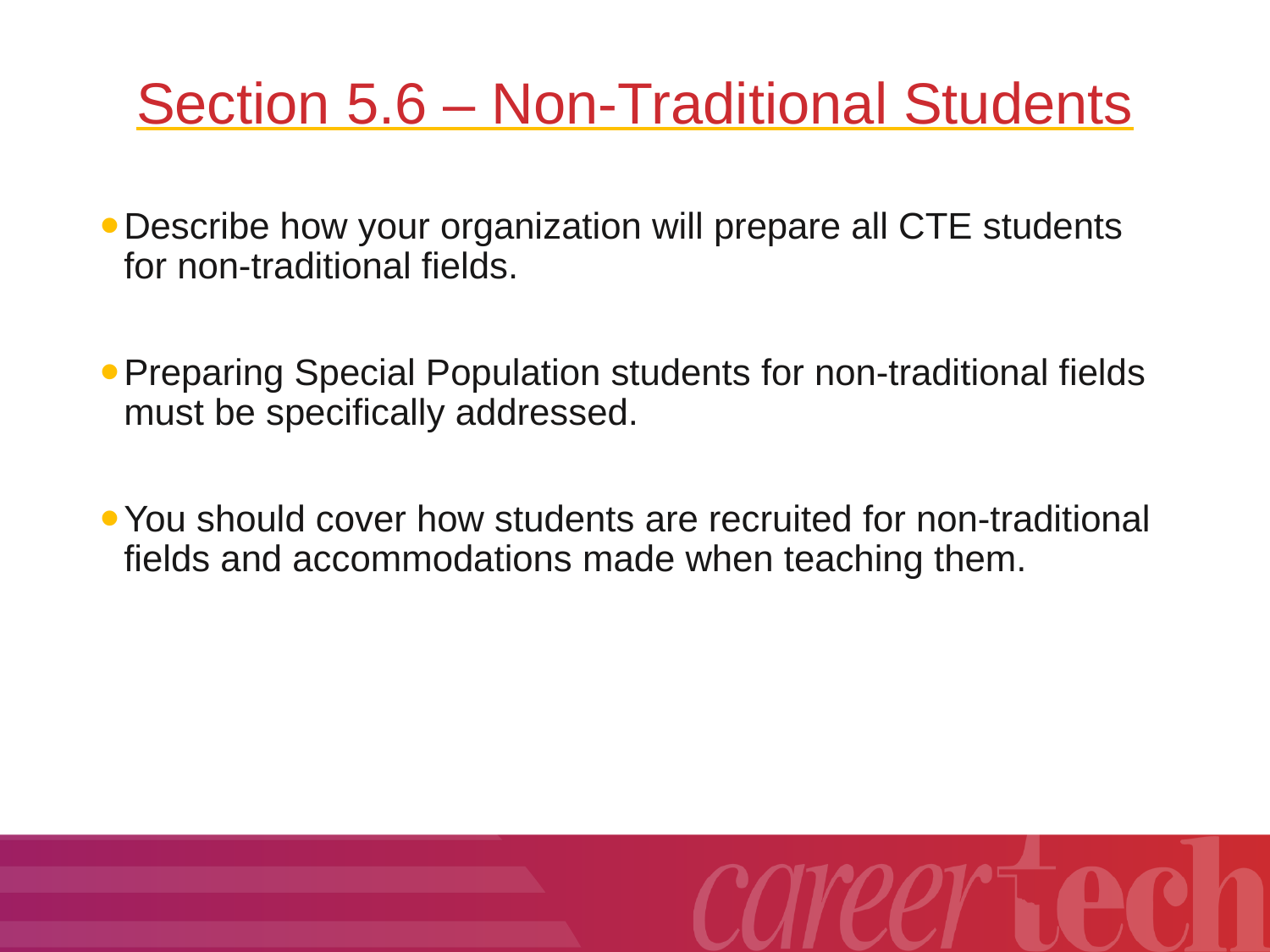

# Section 5.6 – Non-Traditional Students
Describe how your organization will prepare all CTE students for non-traditional fields.

Preparing Special Population students for non-traditional fields must be specifically addressed.

You should cover how students are recruited for non-traditional fields and accommodations made when teaching them.